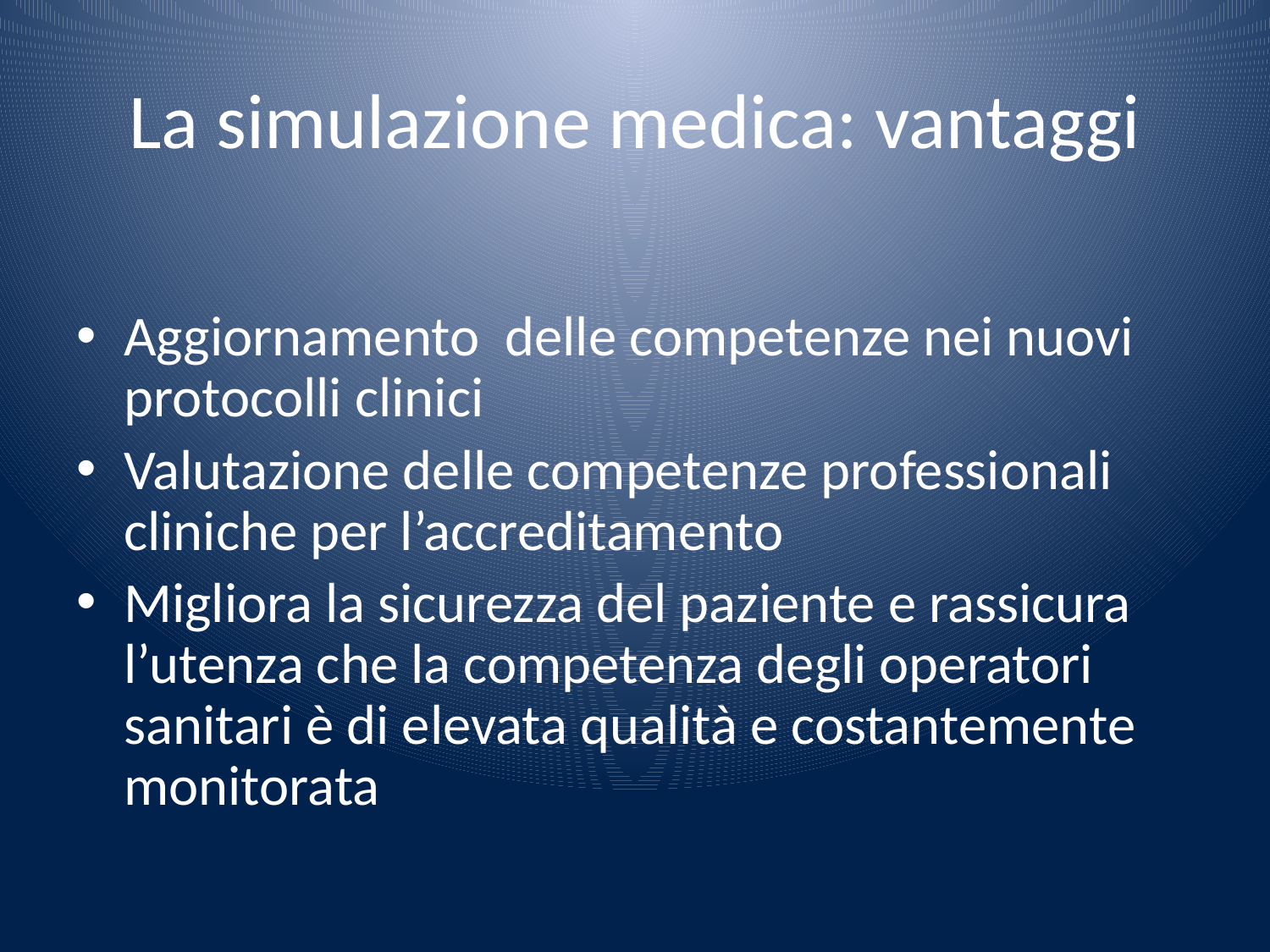

# La simulazione medica: vantaggi

Aggiornamento  delle competenze nei nuovi protocolli clinici
Valutazione delle competenze professionali cliniche per l’accreditamento
Migliora la sicurezza del paziente e rassicura l’utenza che la competenza degli operatori sanitari è di elevata qualità e costantemente monitorata